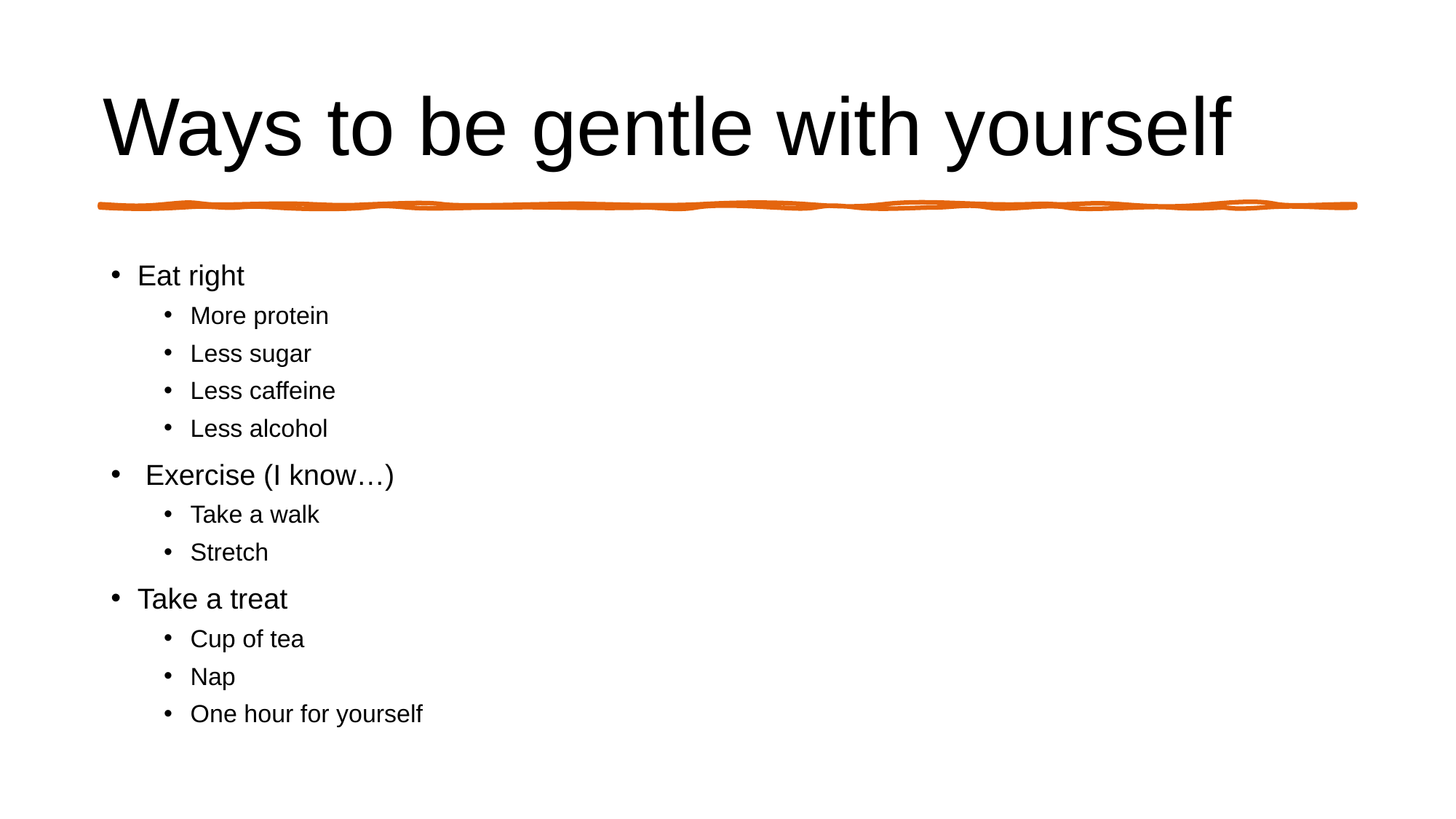

# Ways to be gentle with yourself
Eat right
More protein
Less sugar
Less caffeine
Less alcohol
 Exercise (I know…)
Take a walk
Stretch
Take a treat
Cup of tea
Nap
One hour for yourself